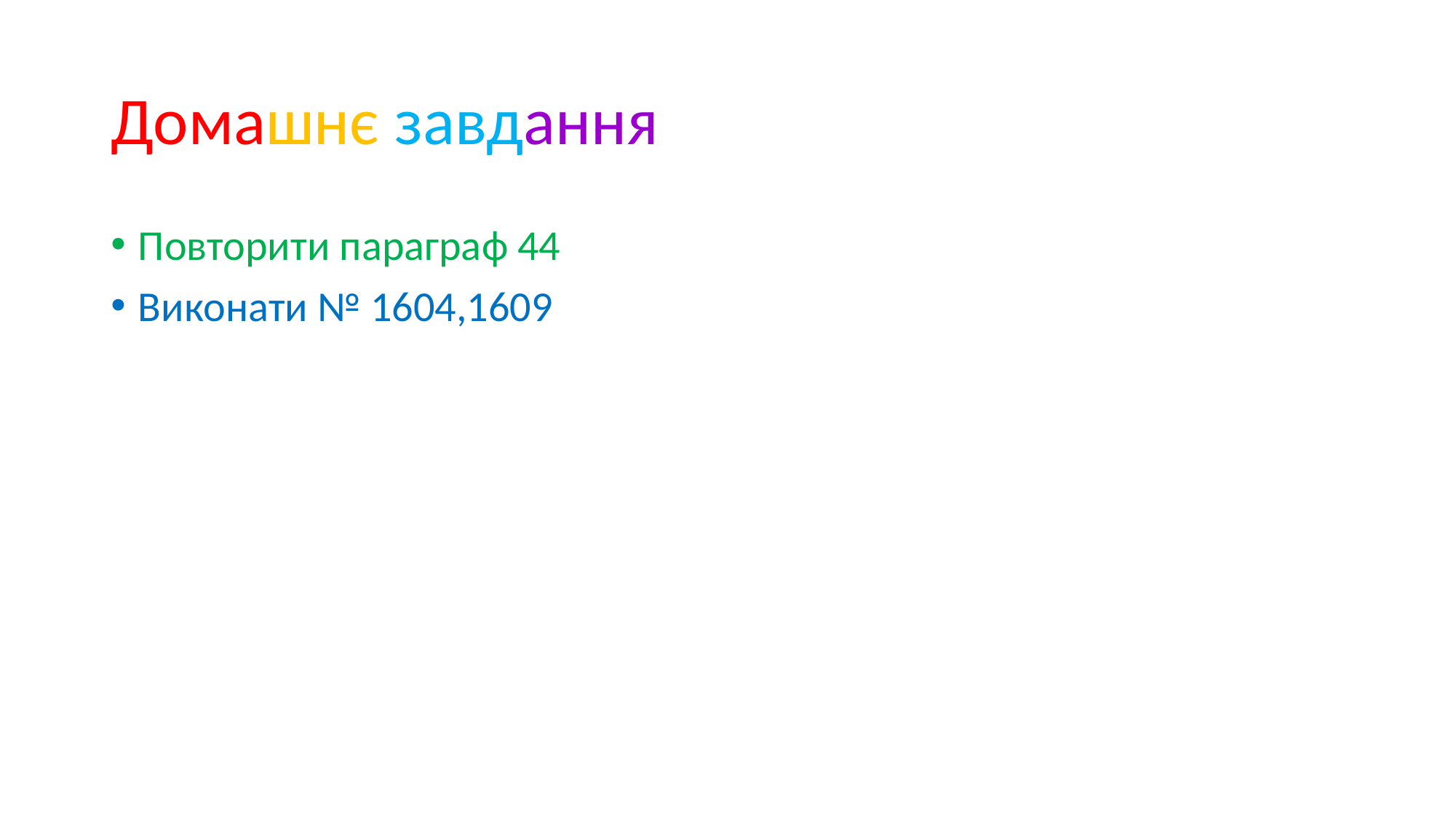

# Домашнє завдання
Повторити параграф 44
Виконати № 1604,1609